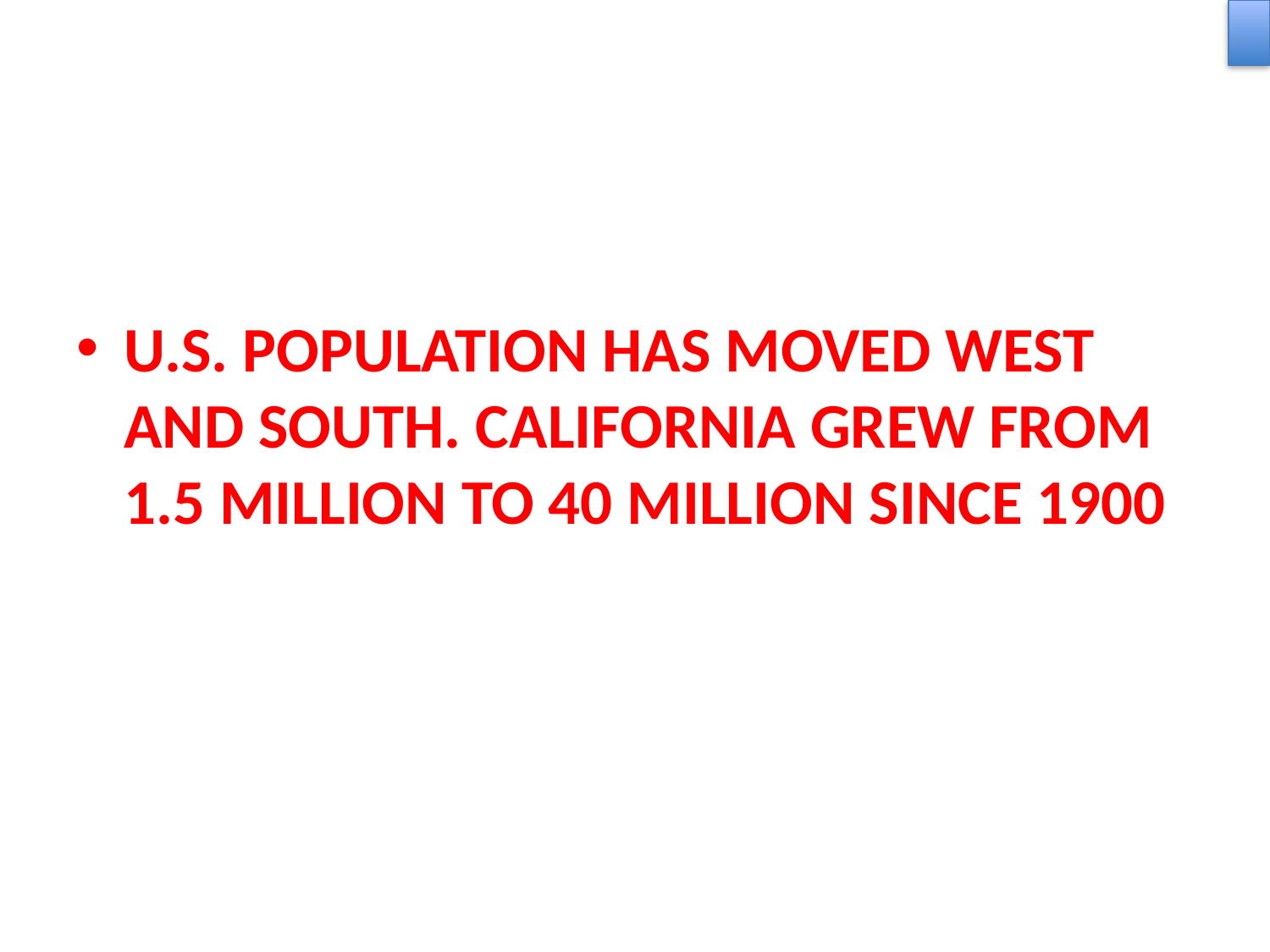

U.S. POPULATION HAS MOVED WEST AND SOUTH. CALIFORNIA GREW FROM 1.5 MILLION TO 40 MILLION SINCE 1900